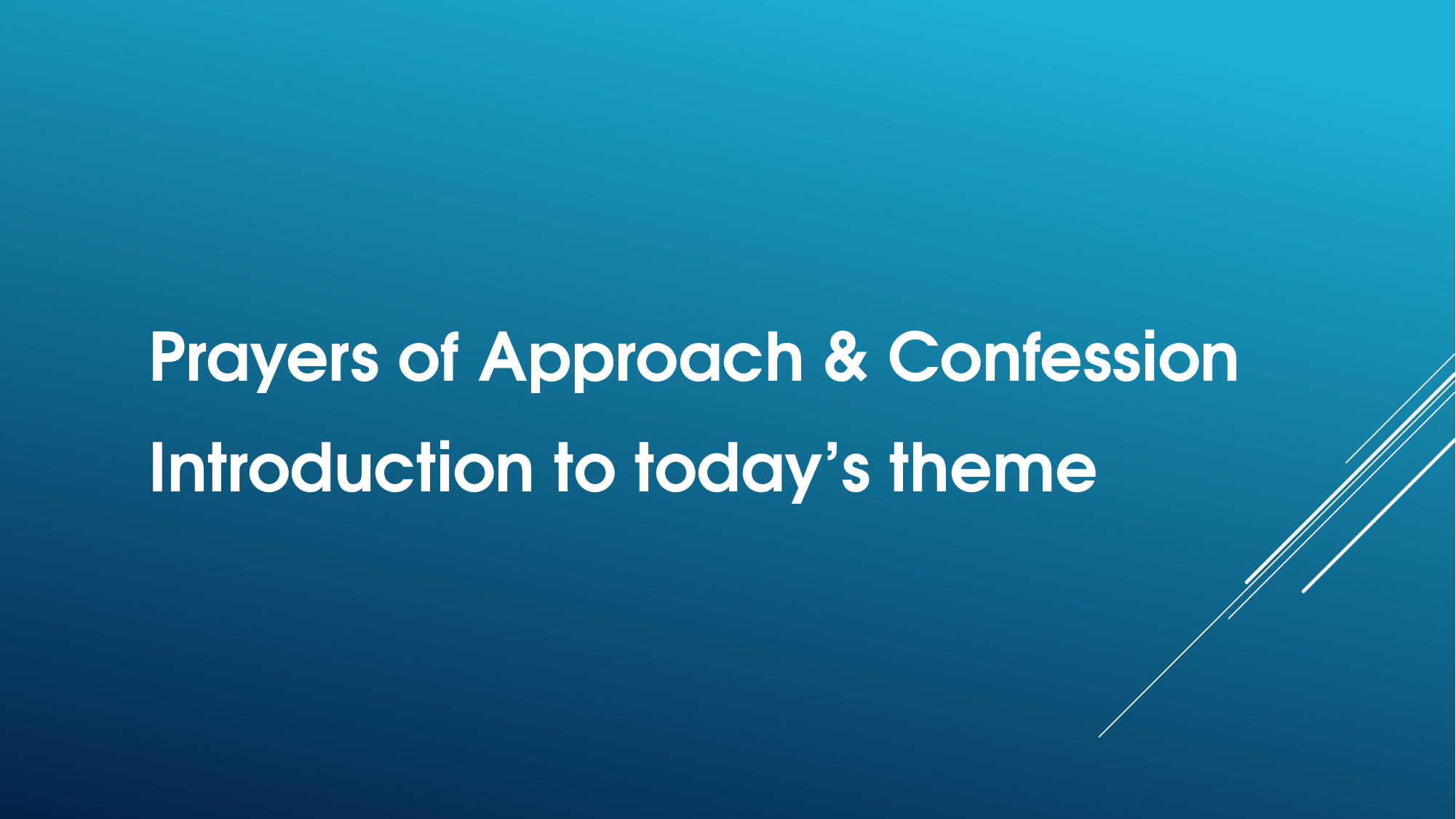

Prayers of Approach & Confession
Introduction to today’s theme